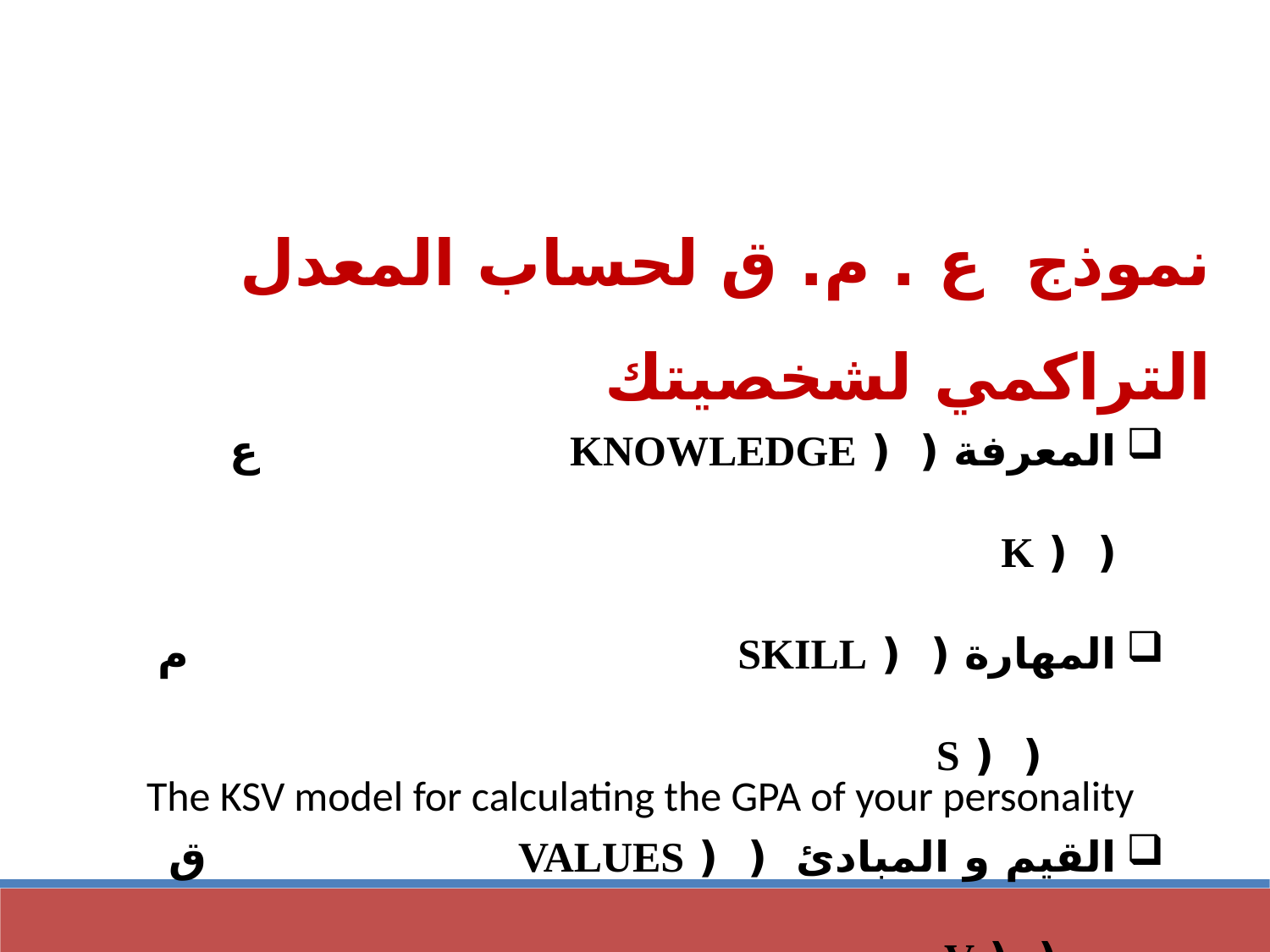

نموذج  ع . م. ق لحساب المعدل التراكمي لشخصيتك
المعرفة (  ( KNOWLEDGE                     ع       (  ( K
المهارة (  ( SKILL                                     م       (  ( S
القيم و المبادئ  (  ( VALUES                     ق       (  ( V
The KSV model for calculating the GPA of your personality